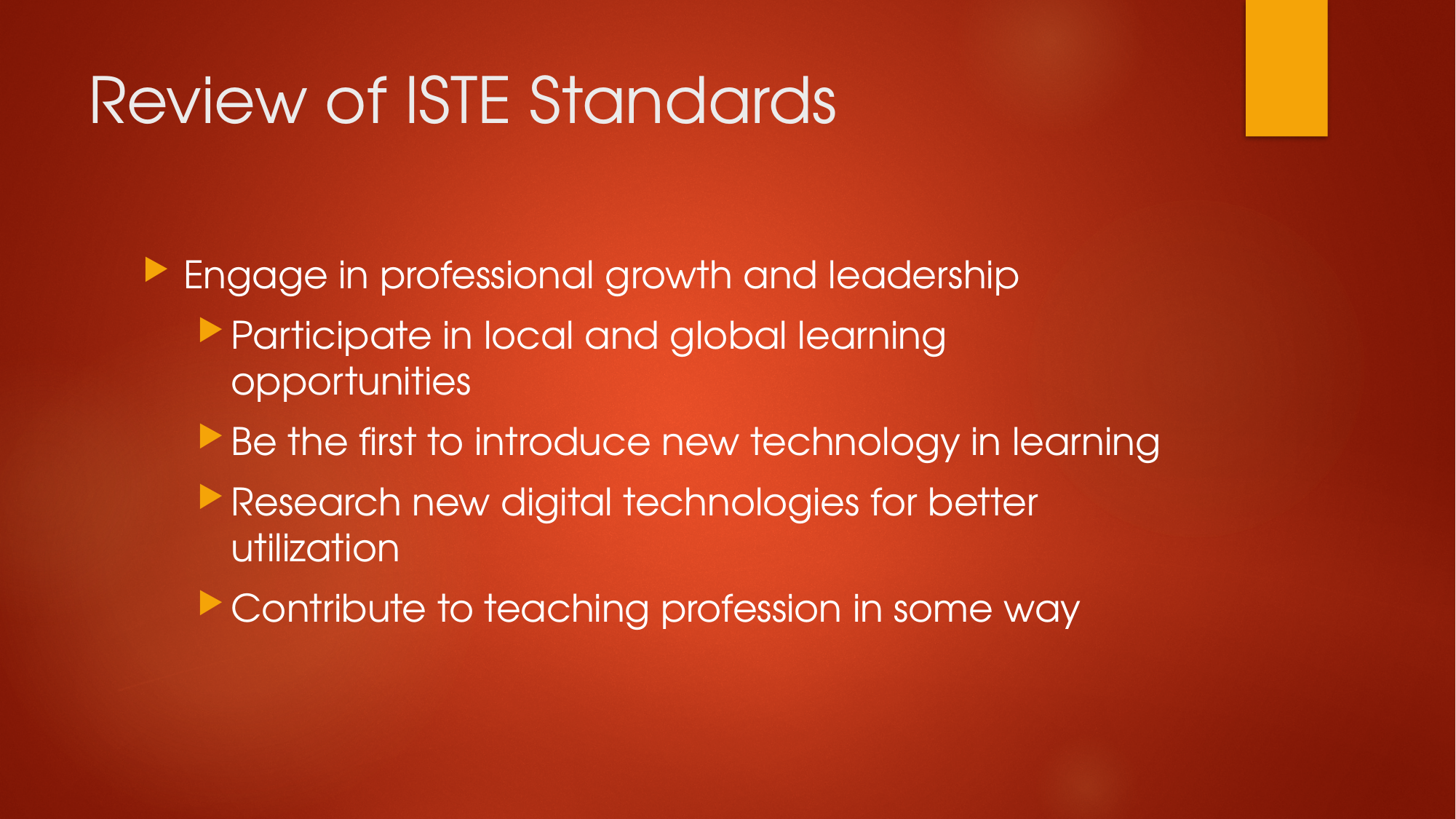

# Review of ISTE Standards
Engage in professional growth and leadership
Participate in local and global learning opportunities
Be the first to introduce new technology in learning
Research new digital technologies for better utilization
Contribute to teaching profession in some way